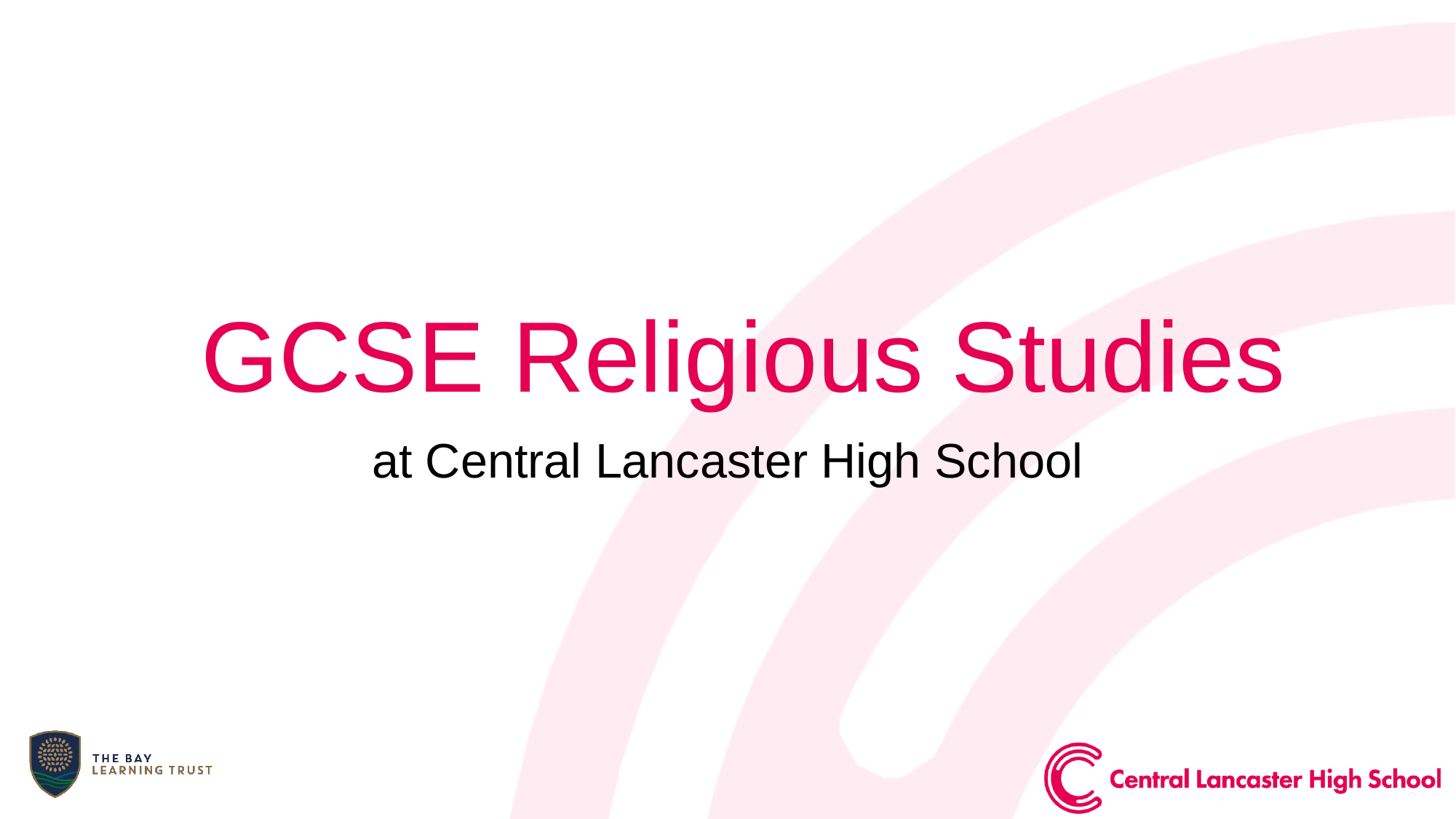

# GCSE Religious Studies
at Central Lancaster High School